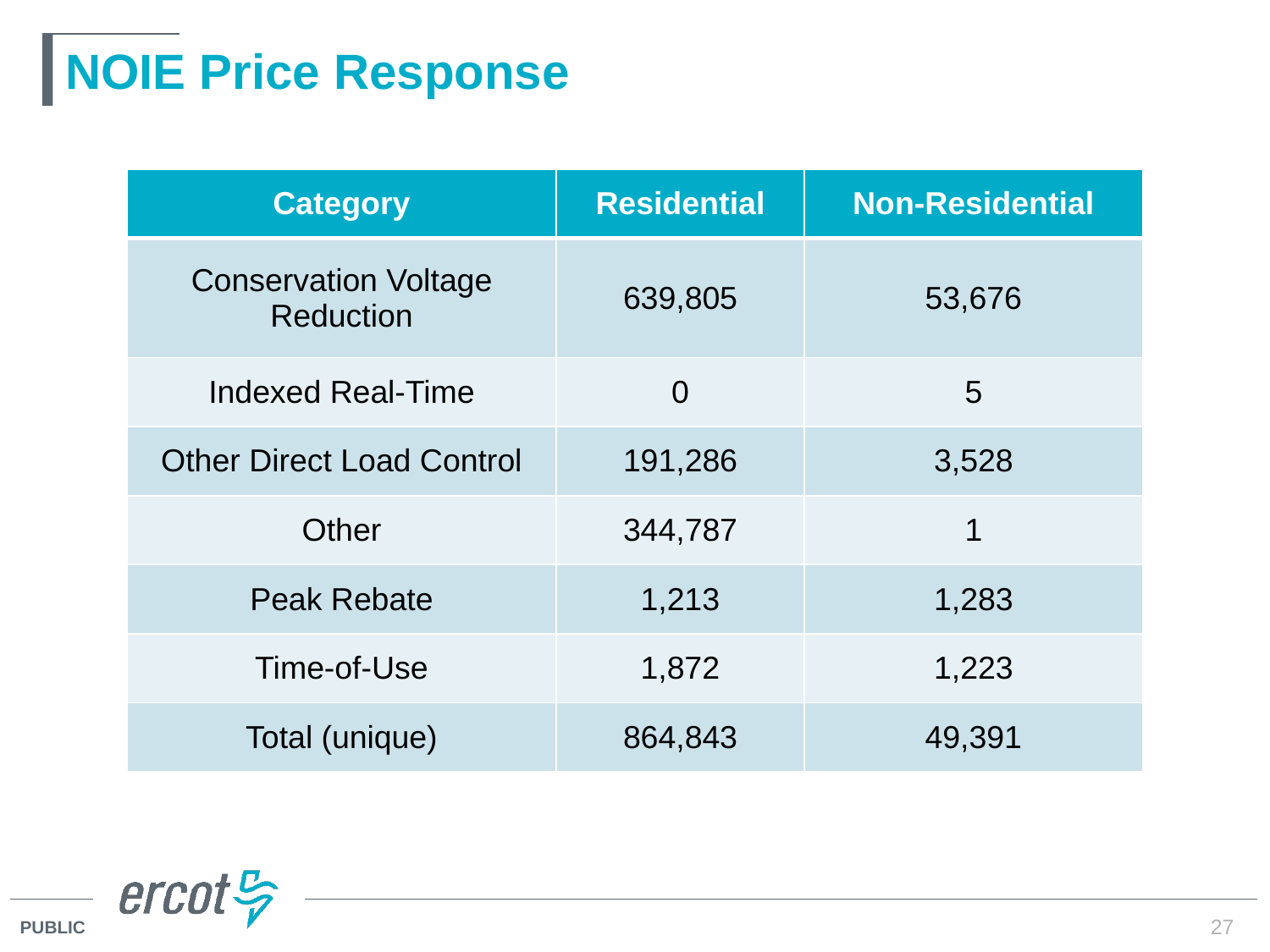

# NOIE Price Response
| Category | Residential | Non-Residential |
| --- | --- | --- |
| Conservation Voltage Reduction | 639,805 | 53,676 |
| Indexed Real-Time | 0 | 5 |
| Other Direct Load Control | 191,286 | 3,528 |
| Other | 344,787 | 1 |
| Peak Rebate | 1,213 | 1,283 |
| Time-of-Use | 1,872 | 1,223 |
| Total (unique) | 864,843 | 49,391 |
NOIEs did report participation in IRT and also used other categories to respond to price.
27